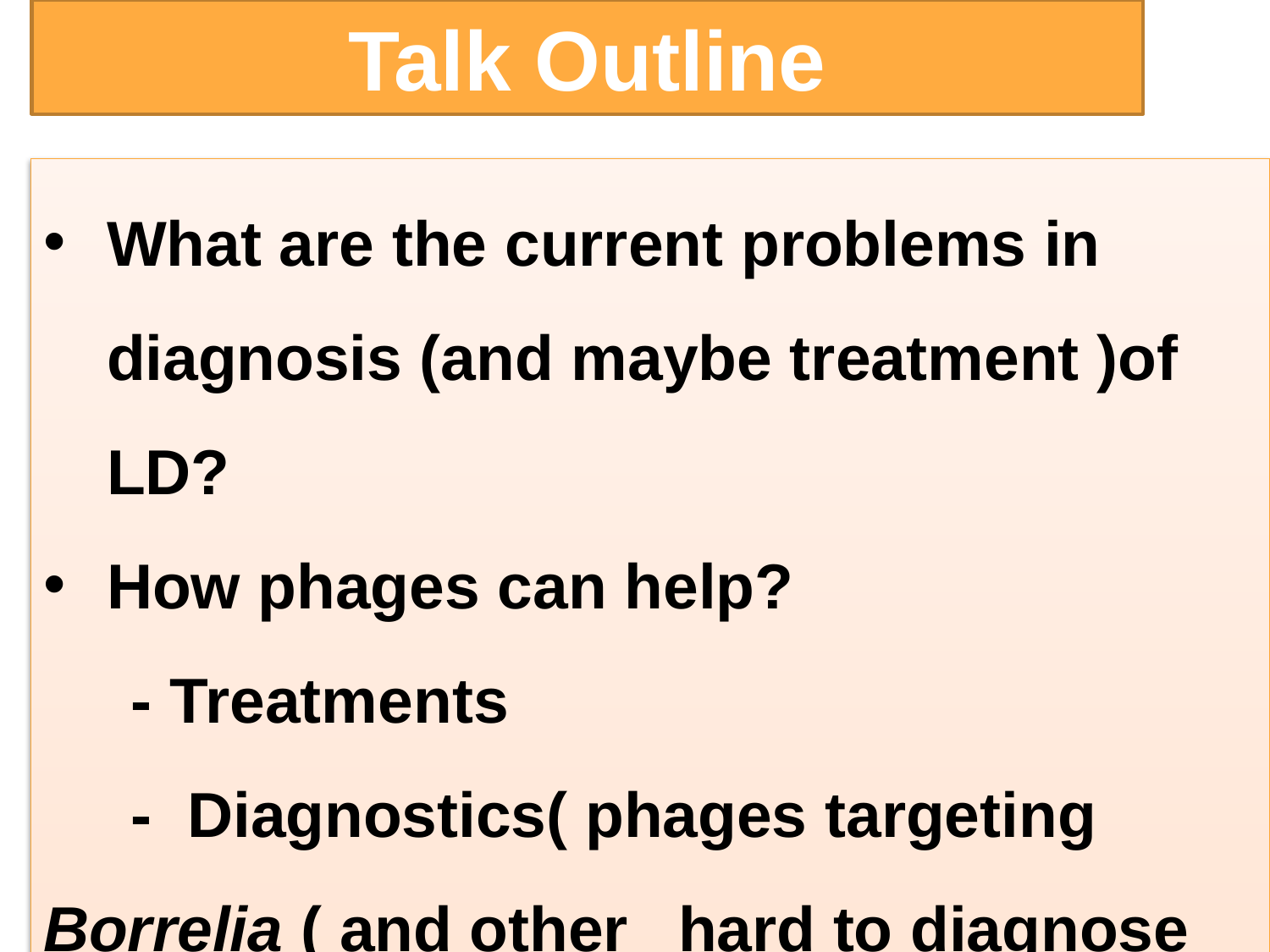

Talk Outline
What are the current problems in diagnosis (and maybe treatment )of LD?
How phages can help?
     - Treatments
     -  Diagnostics( phages targeting Borrelia ( and other  	hard to diagnose bacteria)